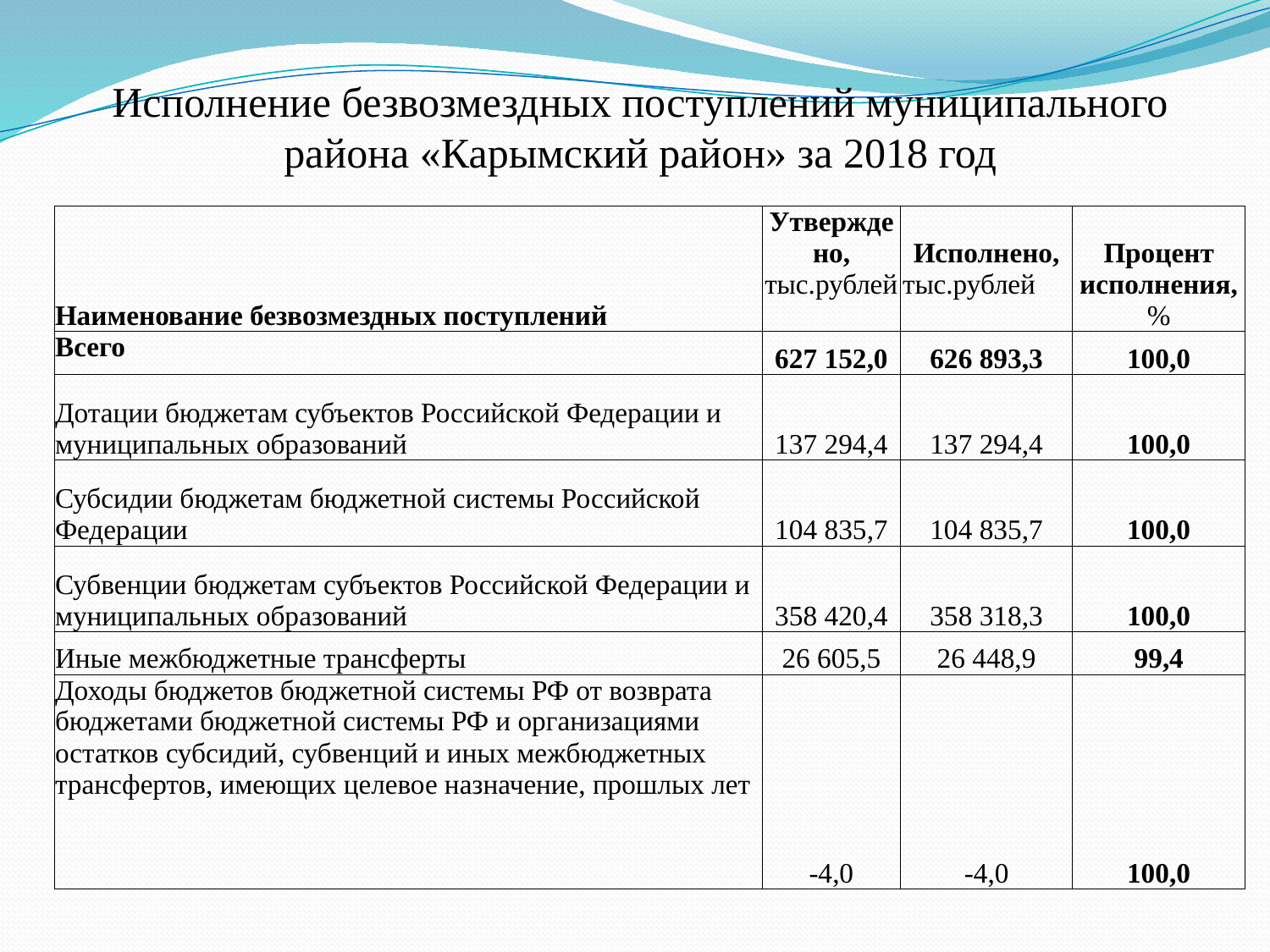

# Исполнение безвозмездных поступлений муниципального района «Карымский район» за 2018 год
| Наименование безвозмездных поступлений | Утверждено, тыс.рублей | Исполнено, тыс.рублей | Процент исполнения, % |
| --- | --- | --- | --- |
| Всего | 627 152,0 | 626 893,3 | 100,0 |
| Дотации бюджетам субъектов Российской Федерации и муниципальных образований | 137 294,4 | 137 294,4 | 100,0 |
| Субсидии бюджетам бюджетной системы Российской Федерации | 104 835,7 | 104 835,7 | 100,0 |
| Субвенции бюджетам субъектов Российской Федерации и муниципальных образований | 358 420,4 | 358 318,3 | 100,0 |
| Иные межбюджетные трансферты | 26 605,5 | 26 448,9 | 99,4 |
| Доходы бюджетов бюджетной системы РФ от возврата бюджетами бюджетной системы РФ и организациями остатков субсидий, субвен­ций и иных межбюджетных трансфертов, имеющих целевое назначение, прошлых лет | -4,0 | -4,0 | 100,0 |